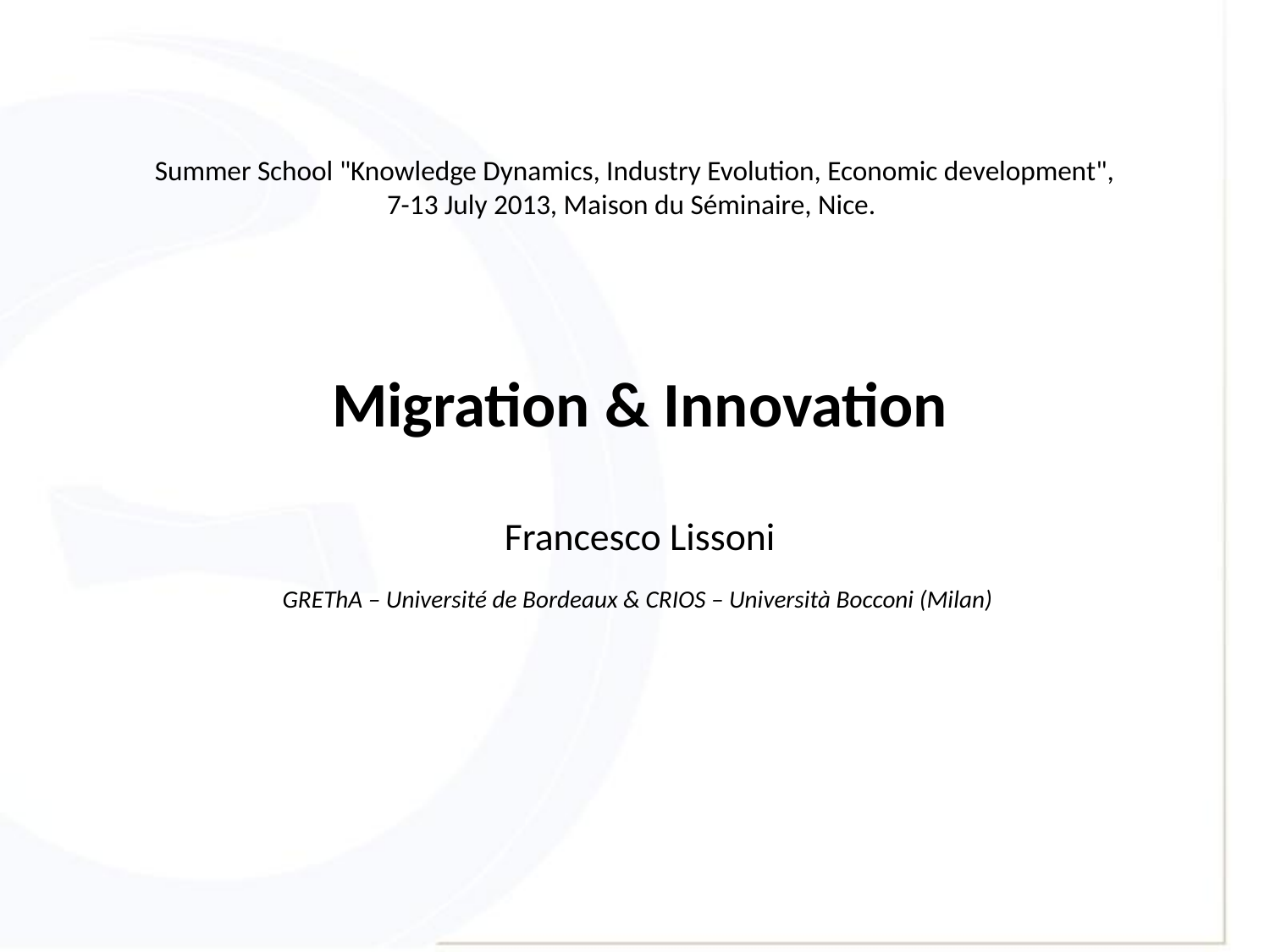

Summer School "Knowledge Dynamics, Industry Evolution, Economic development", 7-13 July 2013, Maison du Séminaire, Nice.
# Migration & Innovation Francesco Lissoni GREThA – Université de Bordeaux & CRIOS – Università Bocconi (Milan)